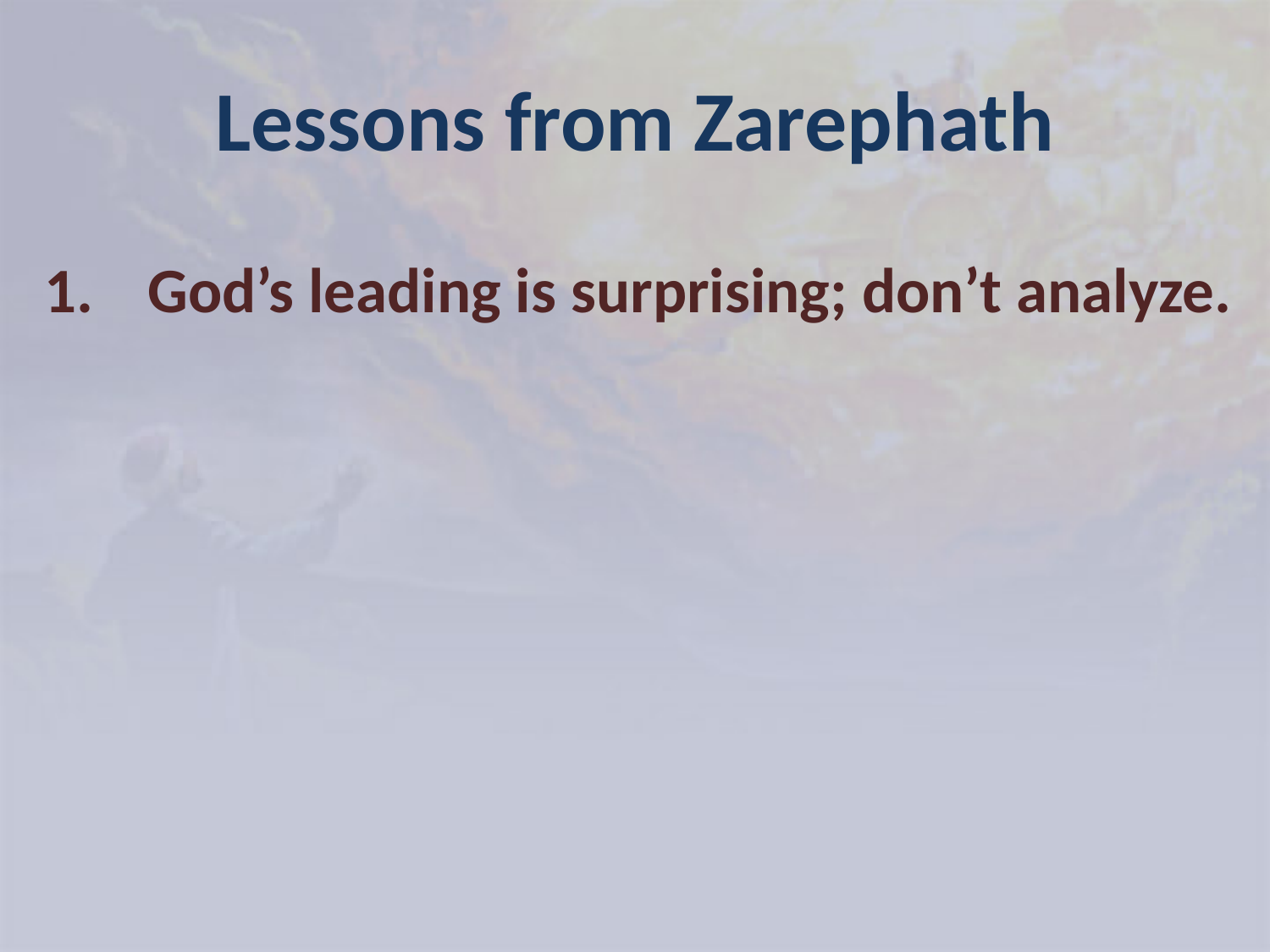

# Lessons from Zarephath
God’s leading is surprising; don’t analyze.